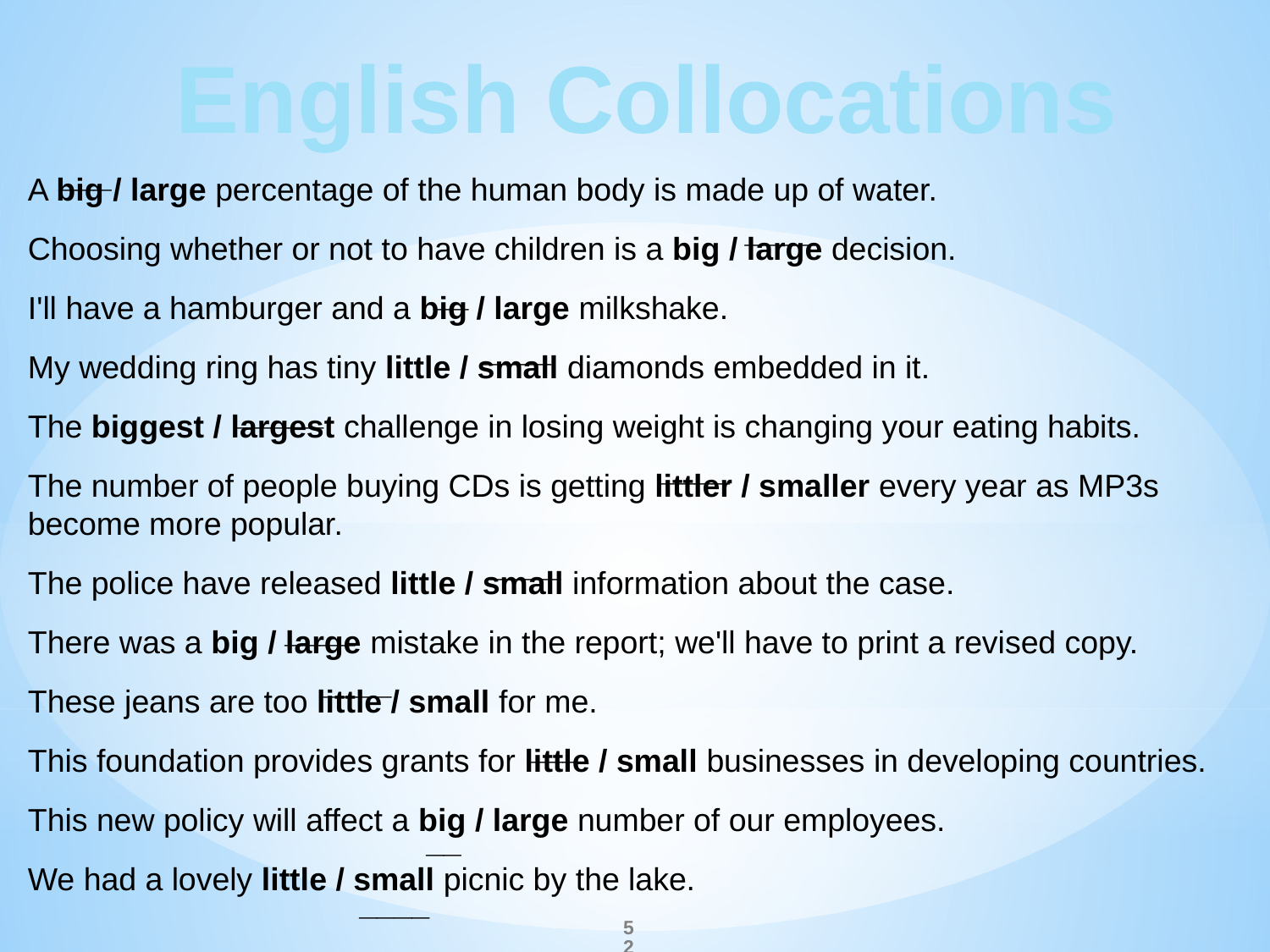

English Collocations
 ___
A big / large percentage of the human body is made up of water.
Choosing whether or not to have children is a big / large decision.
I'll have a hamburger and a big / large milkshake.
My wedding ring has tiny little / small diamonds embedded in it.
The biggest / largest challenge in losing weight is changing your eating habits.
The number of people buying CDs is getting littler / smaller every year as MP3s become more popular.
The police have released little / small information about the case.
There was a big / large mistake in the report; we'll have to print a revised copy.
These jeans are too little / small for me.
This foundation provides grants for little / small businesses in developing countries.
This new policy will affect a big / large number of our employees.
We had a lovely little / small picnic by the lake.
____
__
____
_____
____
____
____
____
___
__
____
52